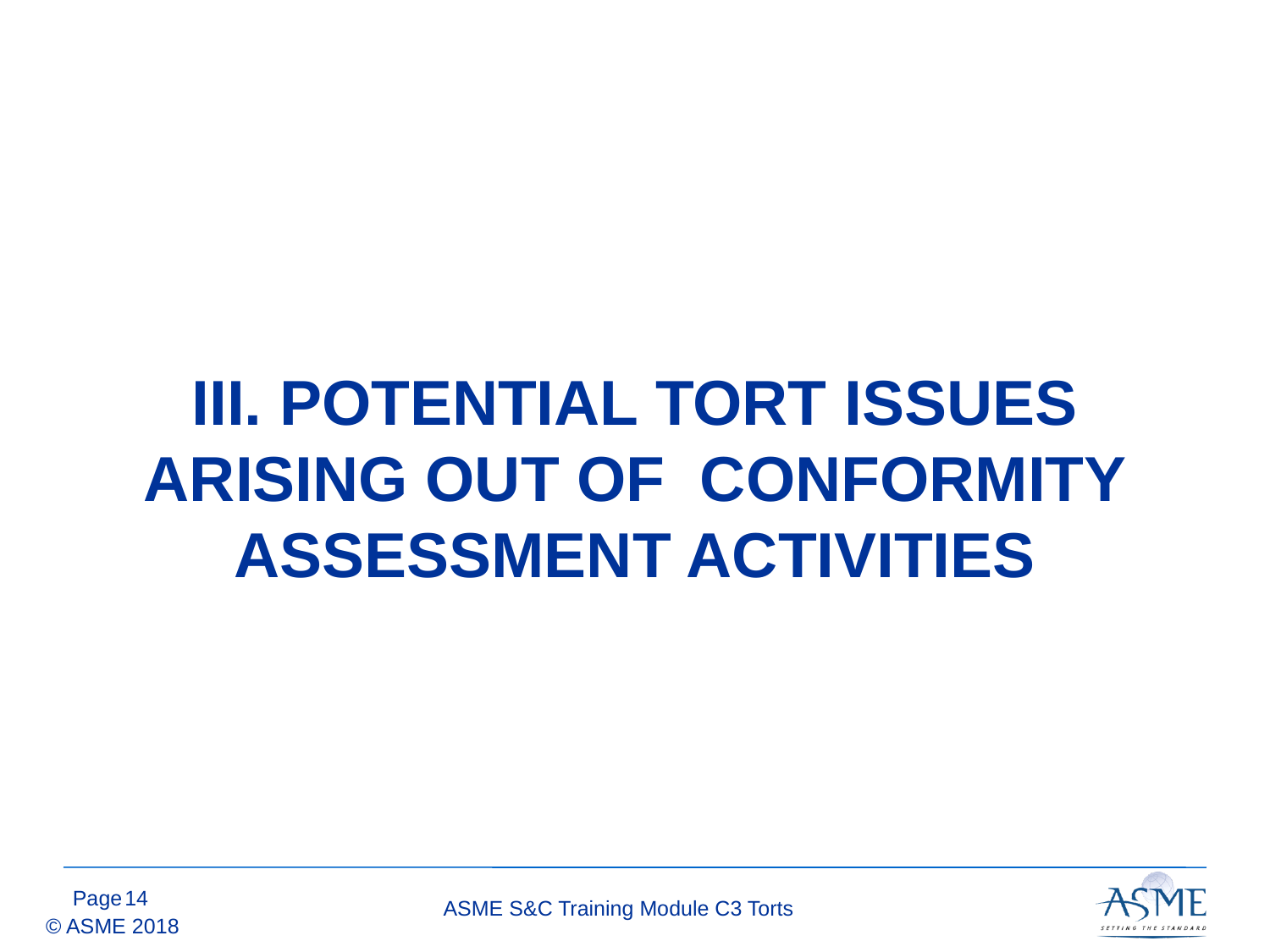

# III. POTENTIAL TORT ISSUES ARISING OUT OF  CONFORMITY ASSESSMENT ACTIVITIES
14
ASME S&C Training Module C3 Torts